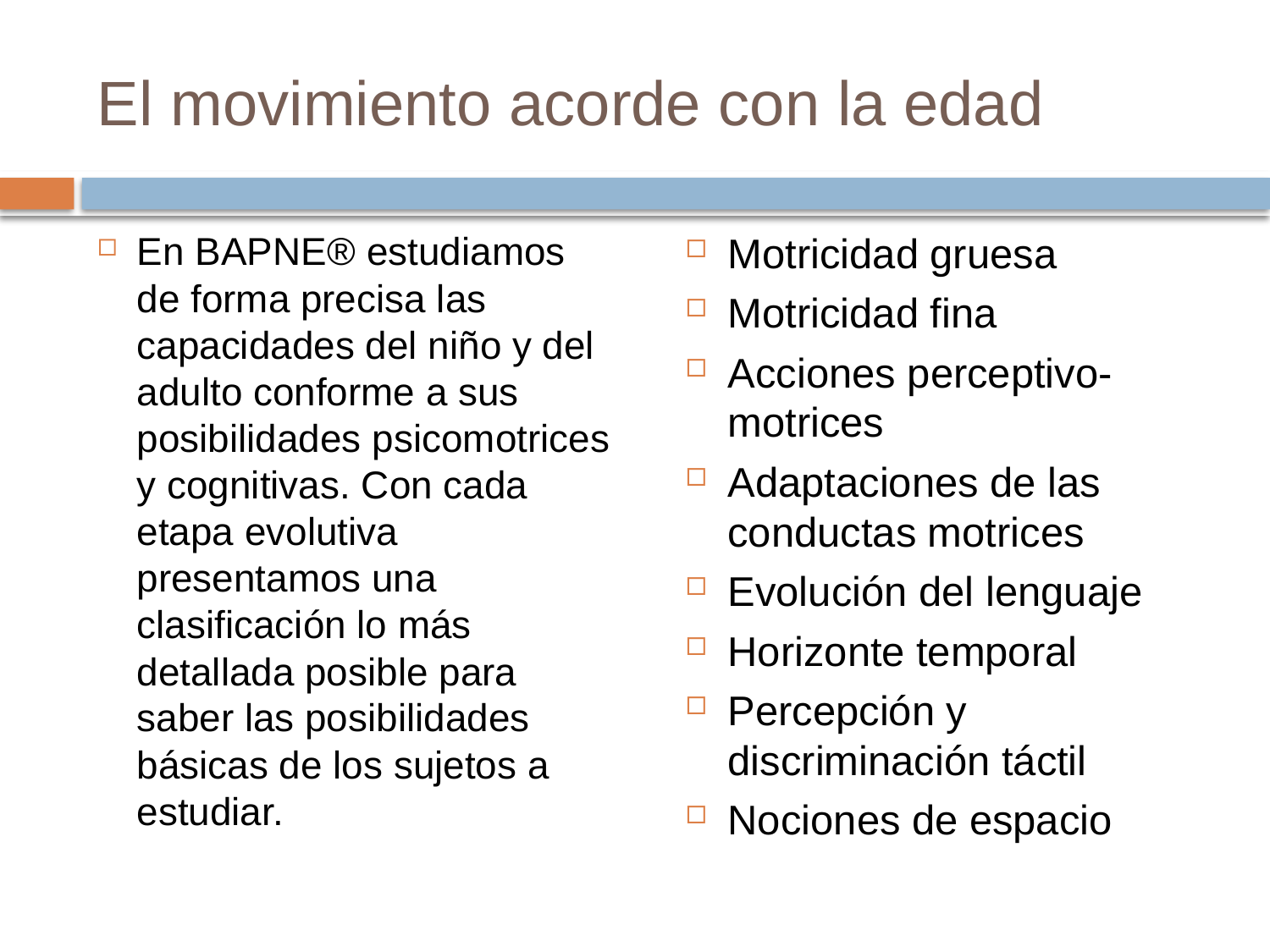

# El movimiento acorde con la edad
En BAPNE® estudiamos de forma precisa las capacidades del niño y del adulto conforme a sus posibilidades psicomotrices y cognitivas. Con cada etapa evolutiva presentamos una clasificación lo más detallada posible para saber las posibilidades básicas de los sujetos a estudiar.
Motricidad gruesa
Motricidad fina
Acciones perceptivo-motrices
Adaptaciones de las conductas motrices
Evolución del lenguaje
Horizonte temporal
Percepción y discriminación táctil
Nociones de espacio